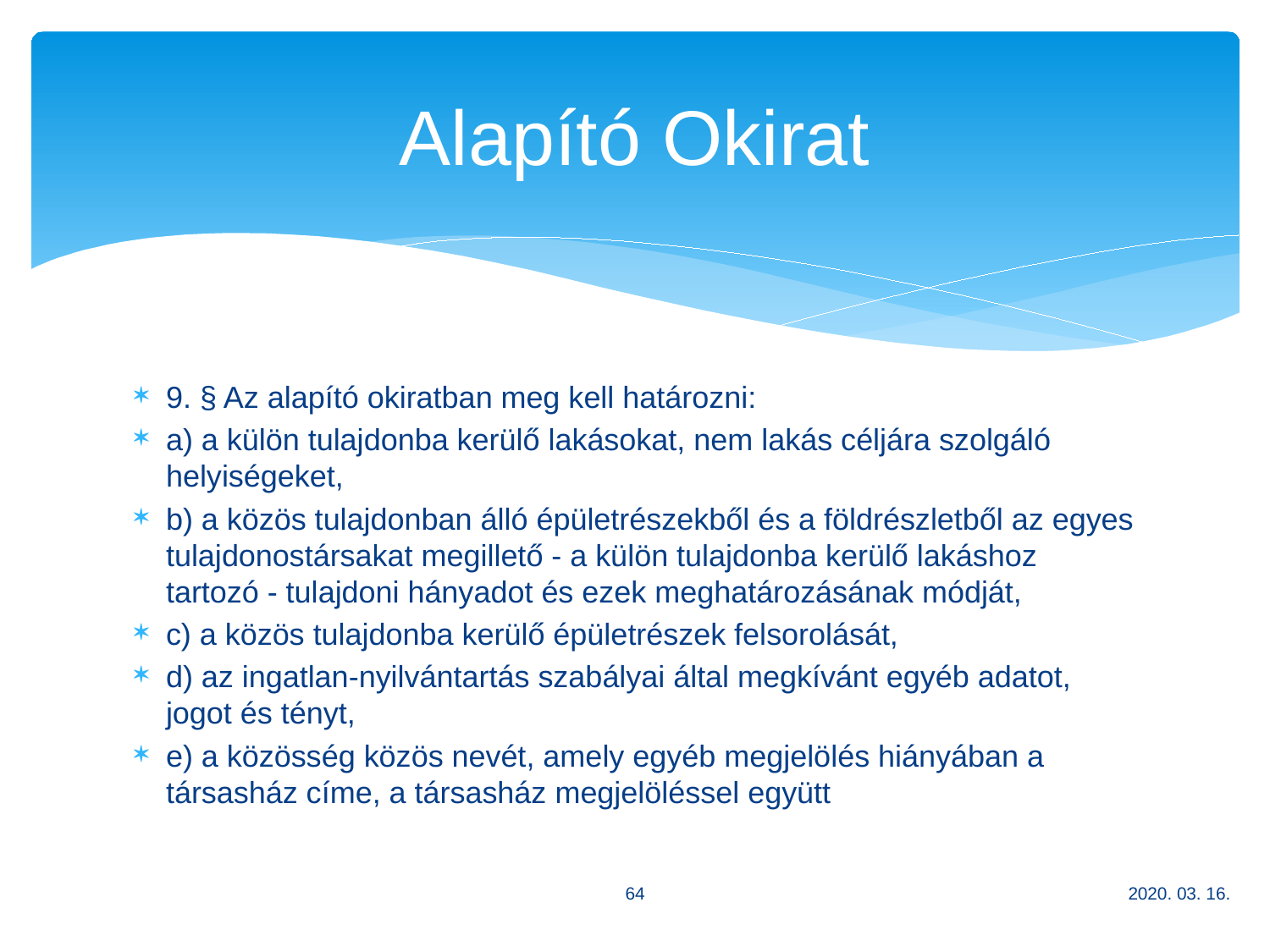

# Alapító Okirat
9. § Az alapító okiratban meg kell határozni:
a) a külön tulajdonba kerülő lakásokat, nem lakás céljára szolgáló helyiségeket,
b) a közös tulajdonban álló épületrészekből és a földrészletből az egyes tulajdonostársakat megillető - a külön tulajdonba kerülő lakáshoz tartozó - tulajdoni hányadot és ezek meghatározásának módját,
c) a közös tulajdonba kerülő épületrészek felsorolását,
d) az ingatlan-nyilvántartás szabályai által megkívánt egyéb adatot, jogot és tényt,
e) a közösség közös nevét, amely egyéb megjelölés hiányában a társasház címe, a társasház megjelöléssel együtt

64

2020. 03. 16.